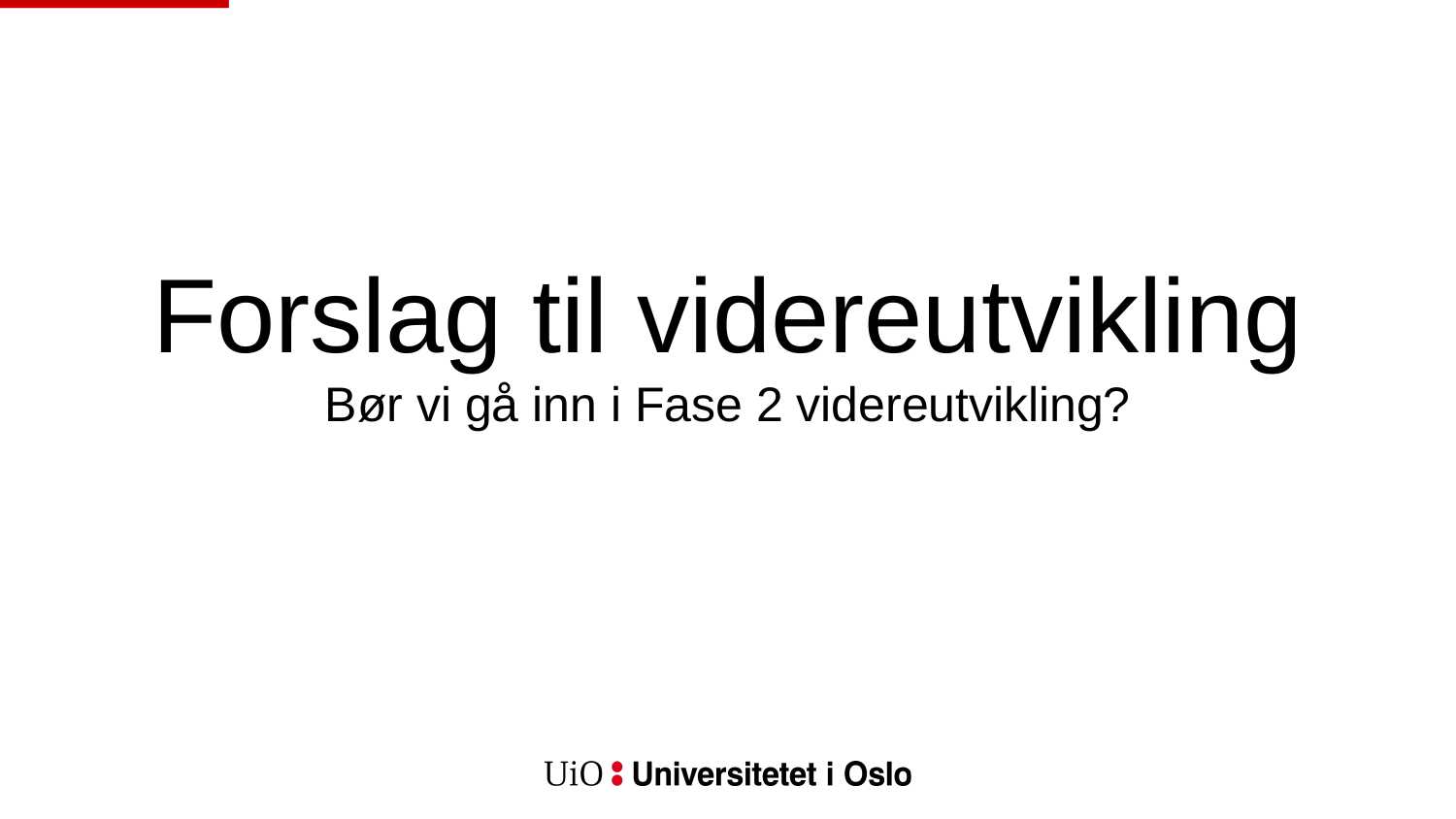

# Forslag til videreutvikling
Bør vi gå inn i Fase 2 videreutvikling?